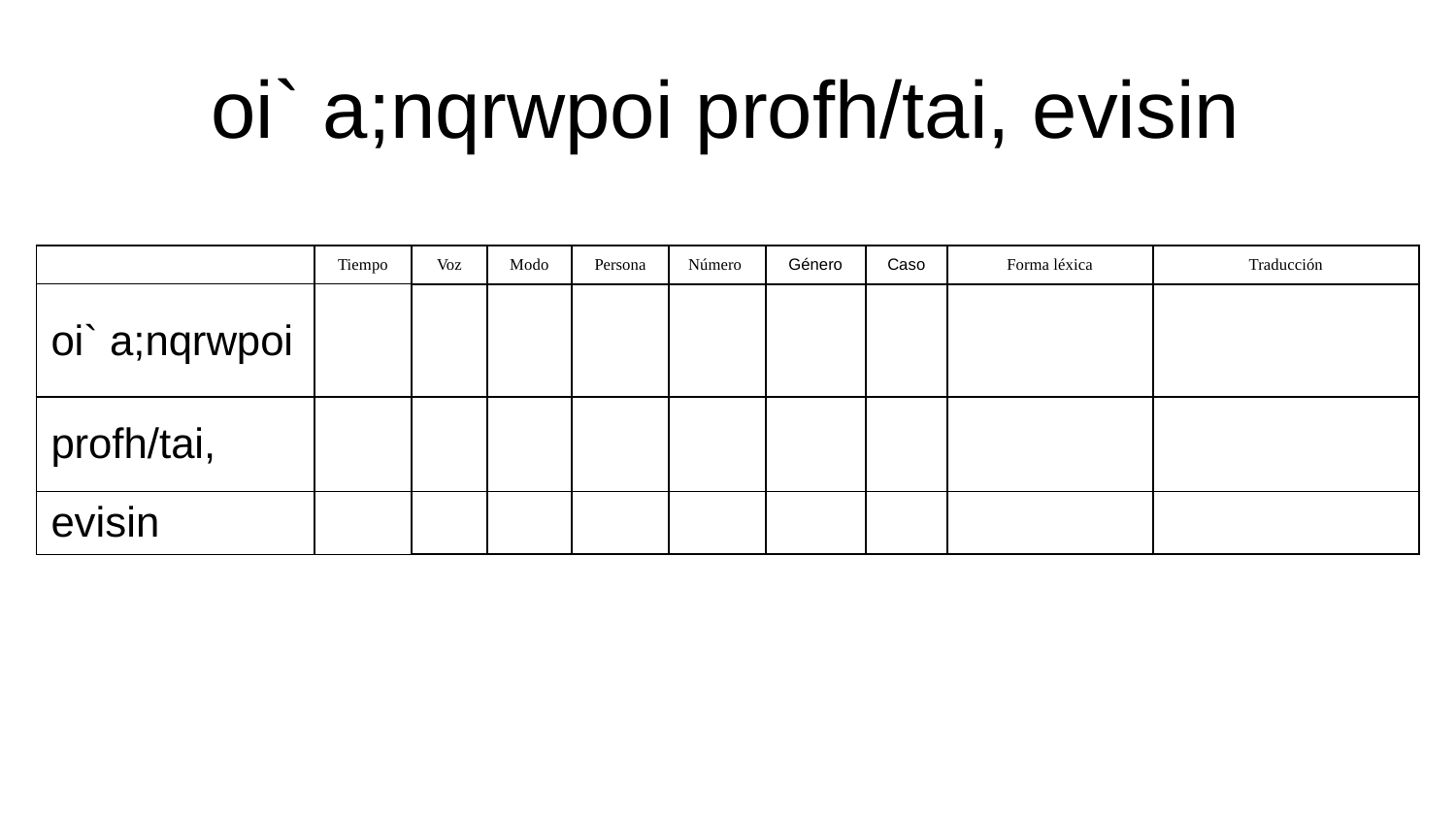

oi` a;nqrwpoi profh/tai, evisin
|  | Tiempo | Voz | Modo | Persona | Número | Género | Caso | Forma léxica | Traducción |
| --- | --- | --- | --- | --- | --- | --- | --- | --- | --- |
| oi` a;nqrwpoi |  |  |  |  |  |  |  |  |  |
| profh/tai, |  |  |  |  |  |  |  |  |  |
| evisin |  |  |  |  |  |  |  |  |  |